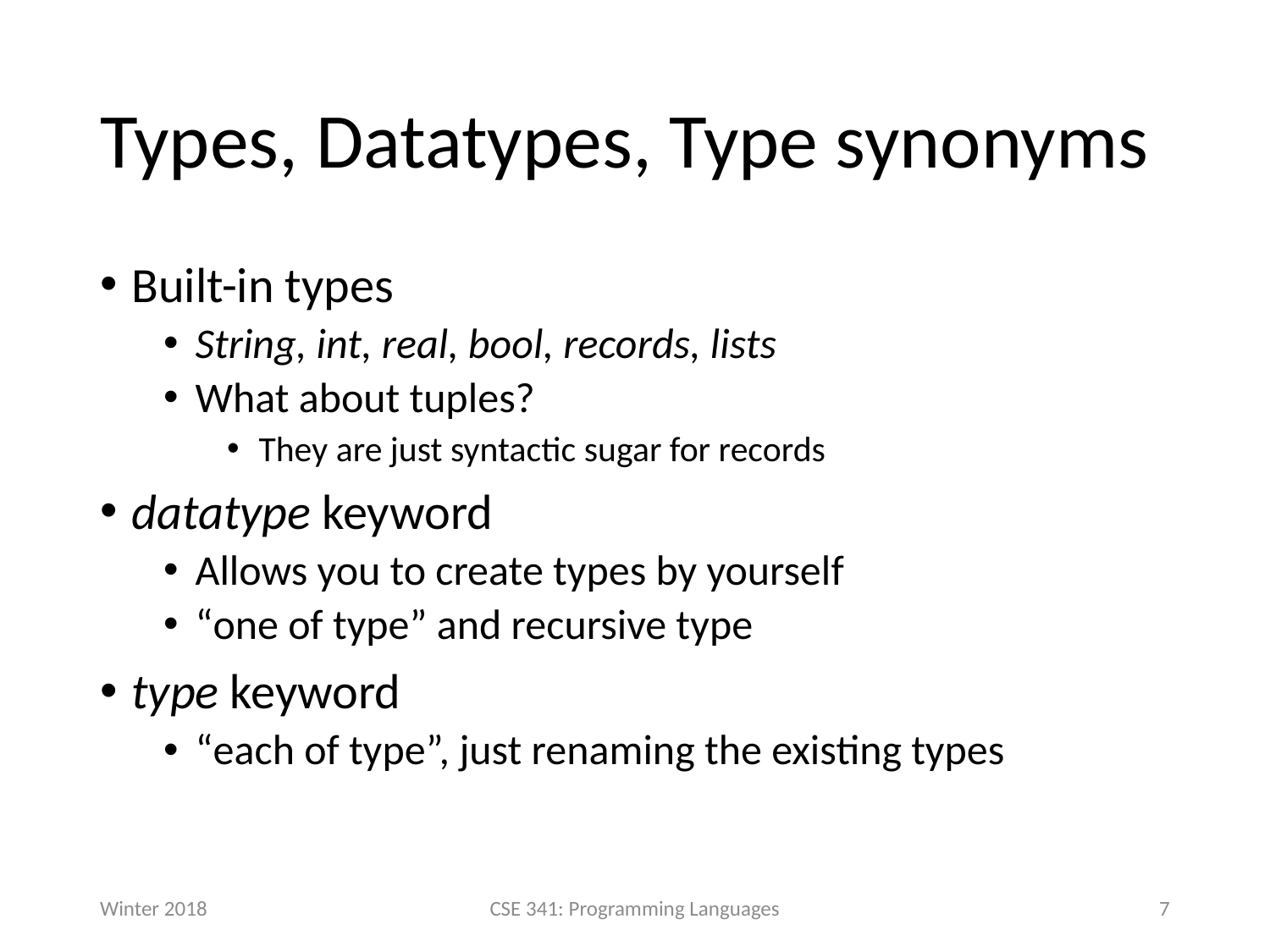

# Types, Datatypes, Type synonyms
Built-in types
String, int, real, bool, records, lists
What about tuples?
They are just syntactic sugar for records
datatype keyword
Allows you to create types by yourself
“one of type” and recursive type
type keyword
“each of type”, just renaming the existing types
Winter 2018
CSE 341: Programming Languages
7